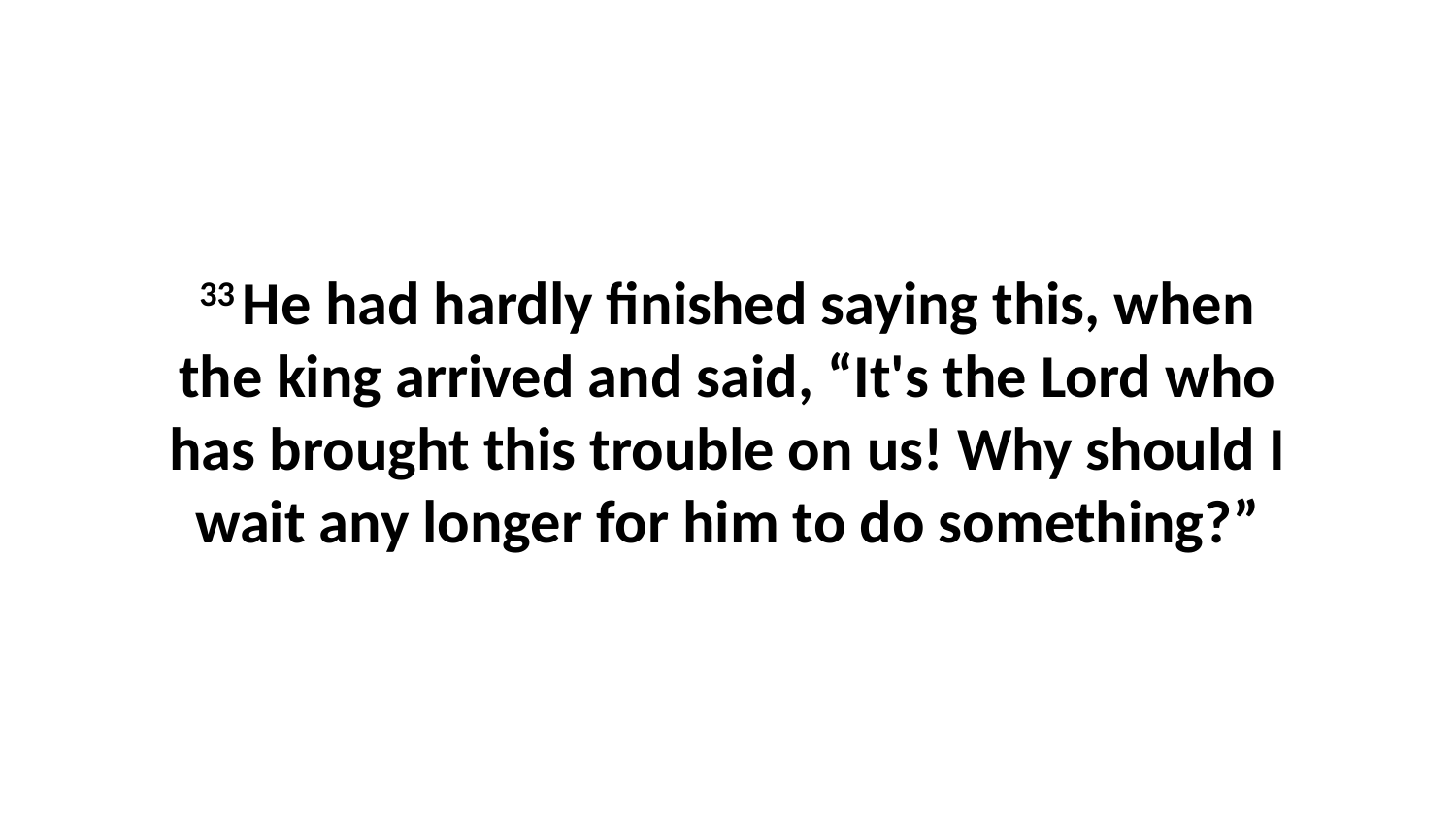

33 He had hardly finished saying this, when the king arrived and said, “It's the Lord who has brought this trouble on us! Why should I wait any longer for him to do something?”